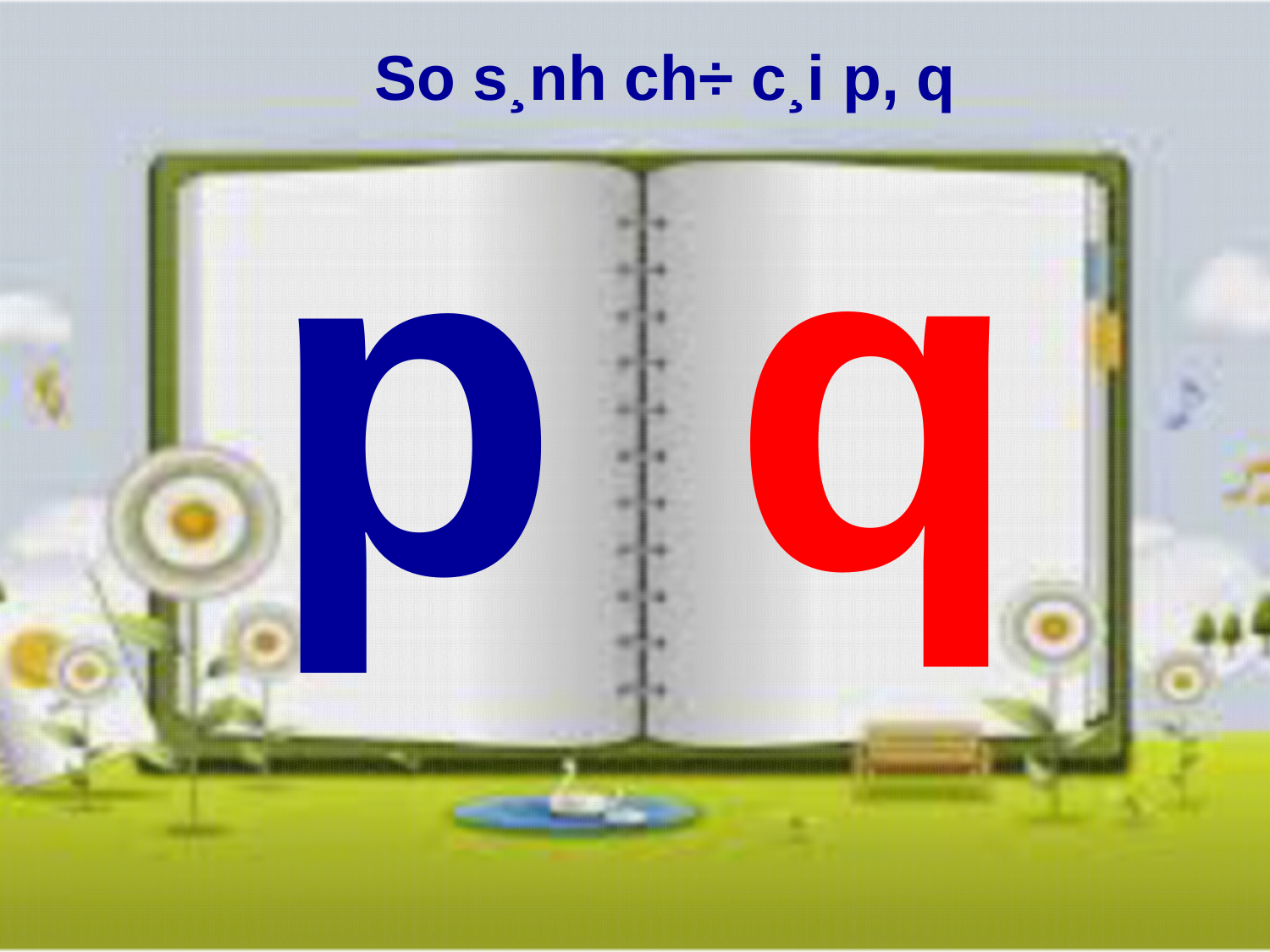

So s¸nh ch÷ c¸i p, q
#
p
q